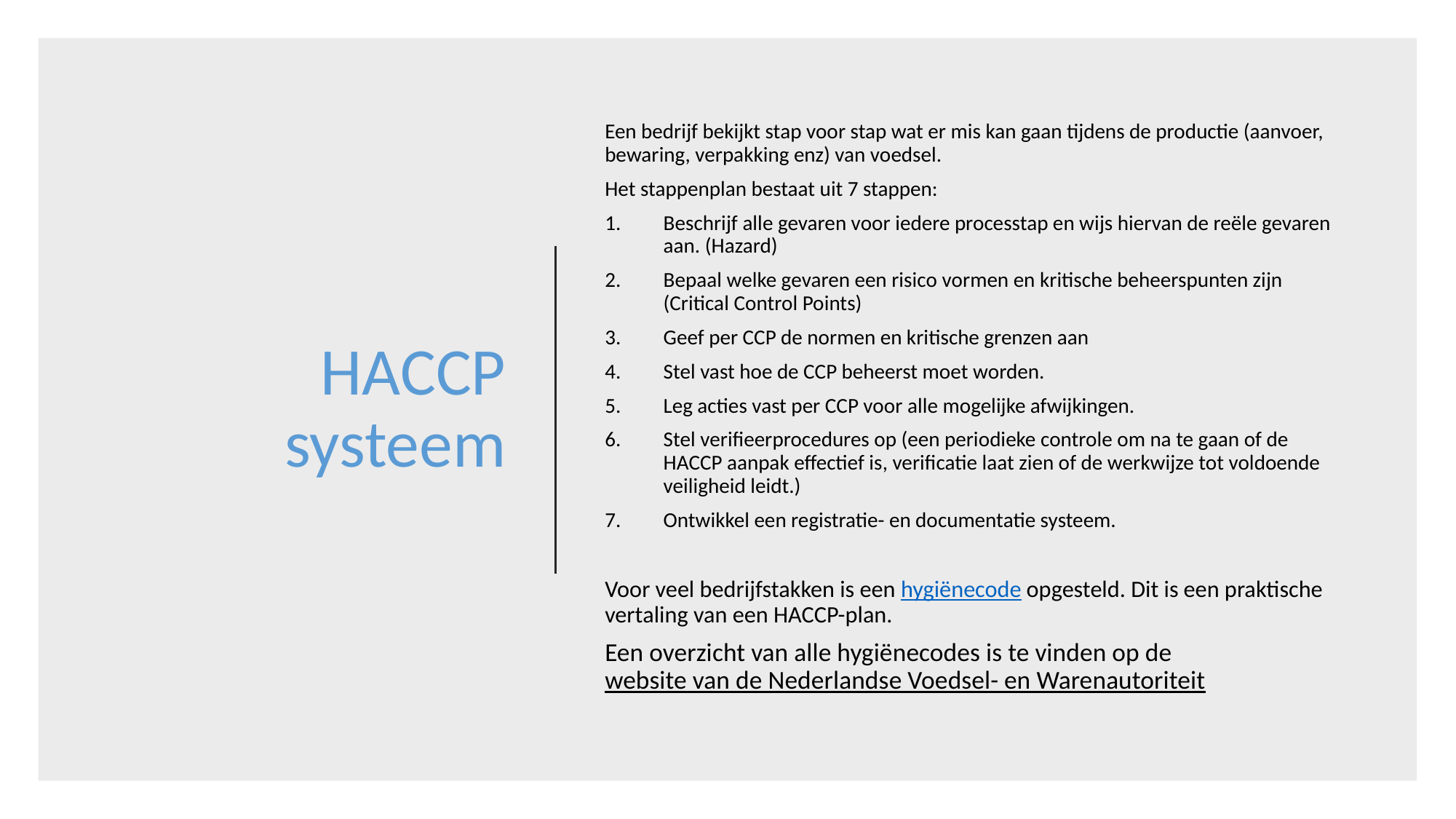

# HACCP systeem
Een bedrijf bekijkt stap voor stap wat er mis kan gaan tijdens de productie (aanvoer, bewaring, verpakking enz) van voedsel.
Het stappenplan bestaat uit 7 stappen:
Beschrijf alle gevaren voor iedere processtap en wijs hiervan de reële gevaren aan. (Hazard)
Bepaal welke gevaren een risico vormen en kritische beheerspunten zijn (Critical Control Points)
Geef per CCP de normen en kritische grenzen aan
Stel vast hoe de CCP beheerst moet worden.
Leg acties vast per CCP voor alle mogelijke afwijkingen.
Stel verifieerprocedures op (een periodieke controle om na te gaan of de HACCP aanpak effectief is, verificatie laat zien of de werkwijze tot voldoende veiligheid leidt.)
Ontwikkel een registratie- en documentatie systeem.

Voor veel bedrijfstakken is een hygiënecode opgesteld. Dit is een praktische vertaling van een HACCP-plan.
Een overzicht van alle hygiënecodes is te vinden op de website van de Nederlandse Voedsel- en Warenautoriteit